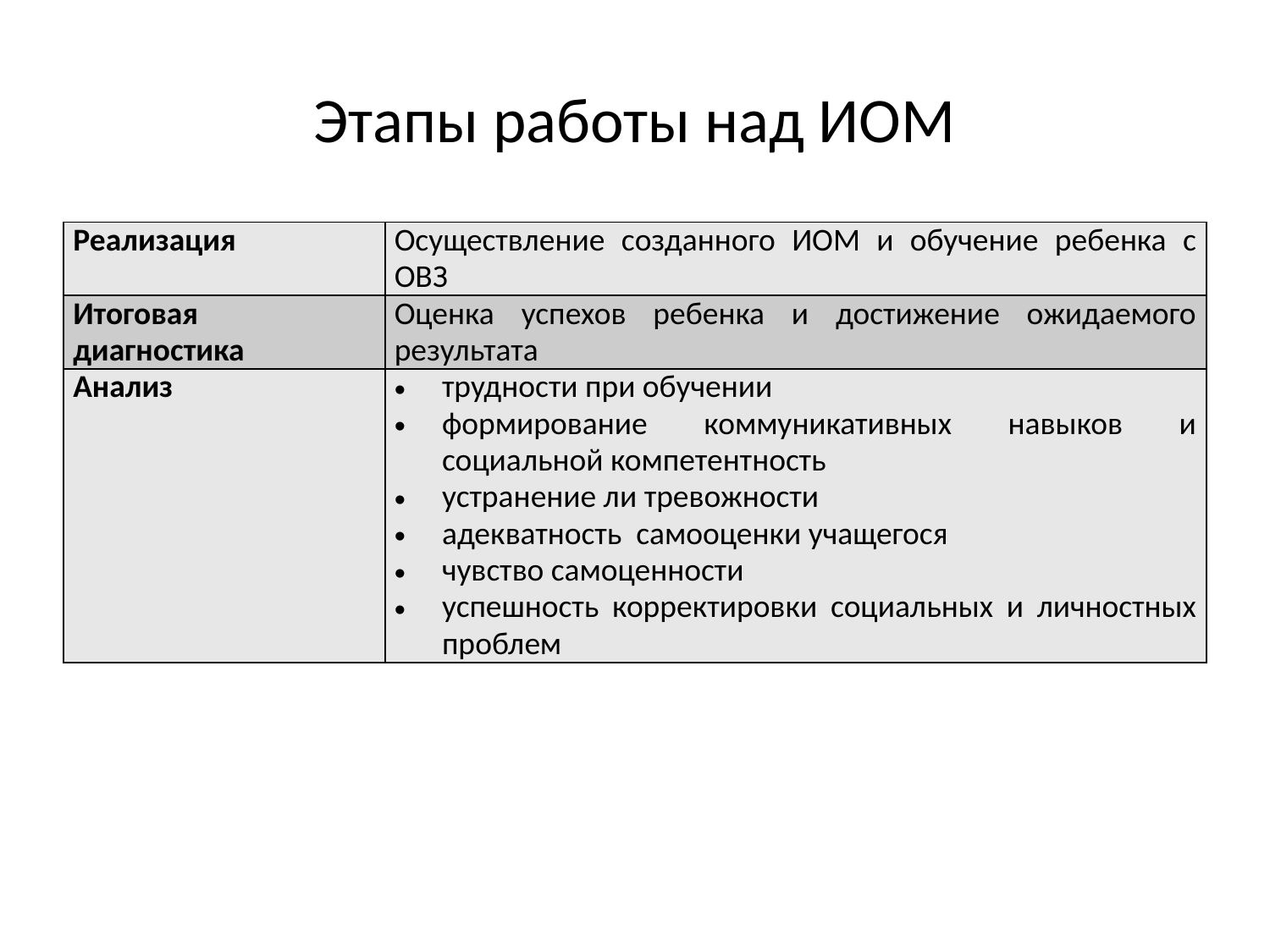

# Этапы работы над ИОМ
| Реализация | Осуществление созданного ИОМ и обучение ребенка с ОВЗ |
| --- | --- |
| Итоговая диагностика | Оценка успехов ребенка и достижение ожидаемого результата |
| Анализ | трудности при обучении формирование коммуникативных навыков и социальной компетентность устранение ли тревожности адекватность  самооценки учащегося чувство самоценности успешность корректировки социальных и личностных проблем |